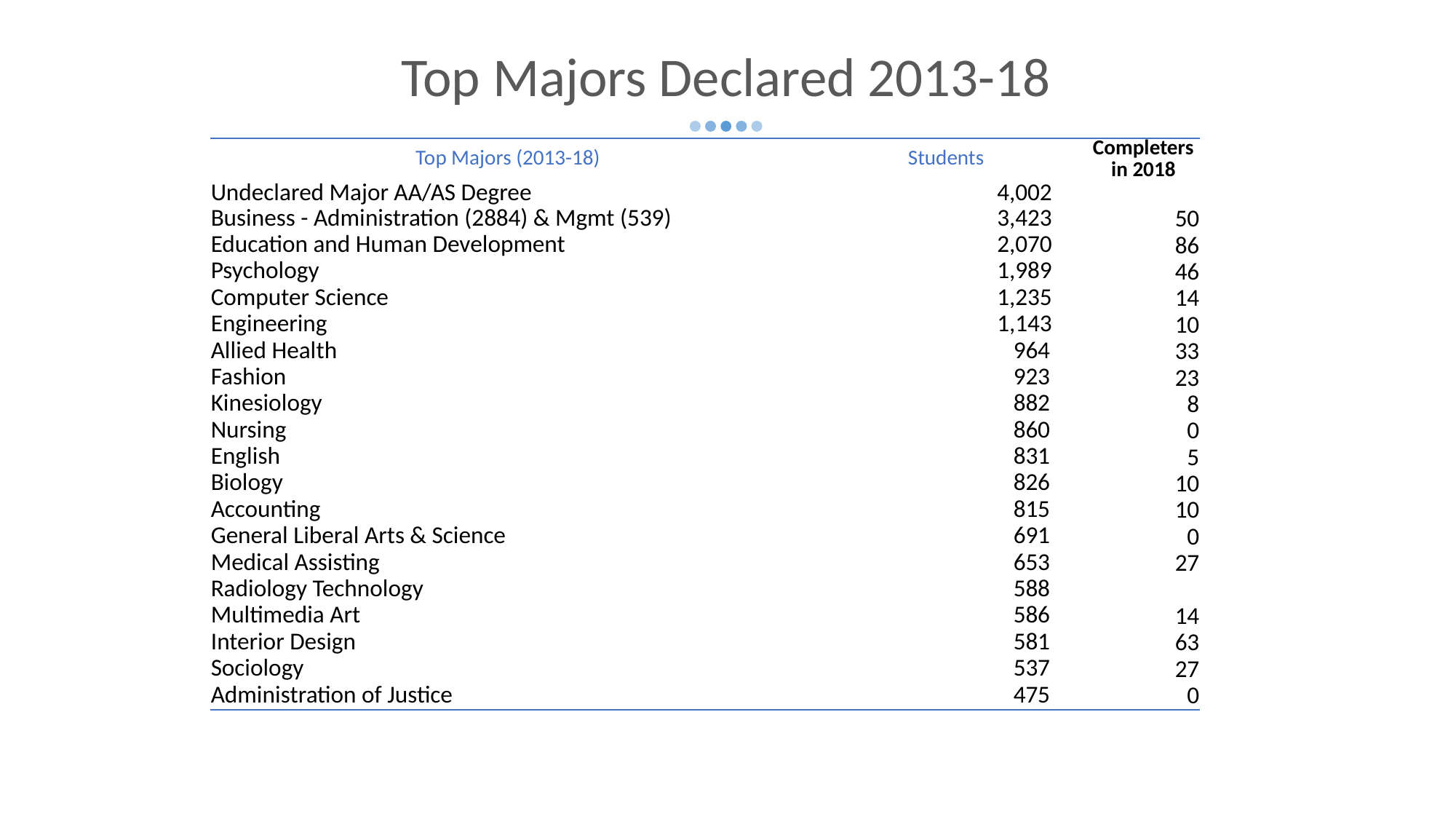

# Top Majors Declared 2013-18

| Top Majors (2013-18) | Students | Completers in 2018 |
| --- | --- | --- |
| Undeclared Major AA/AS Degree | 4,002 |  |
| Business - Administration (2884) & Mgmt (539) | 3,423 | 50 |
| Education and Human Development | 2,070 | 86 |
| Psychology | 1,989 | 46 |
| Computer Science | 1,235 | 14 |
| Engineering | 1,143 | 10 |
| Allied Health | 964 | 33 |
| Fashion | 923 | 23 |
| Kinesiology | 882 | 8 |
| Nursing | 860 | 0 |
| English | 831 | 5 |
| Biology | 826 | 10 |
| Accounting | 815 | 10 |
| General Liberal Arts & Science | 691 | 0 |
| Medical Assisting | 653 | 27 |
| Radiology Technology | 588 |  |
| Multimedia Art | 586 | 14 |
| Interior Design | 581 | 63 |
| Sociology | 537 | 27 |
| Administration of Justice | 475 | 0 |